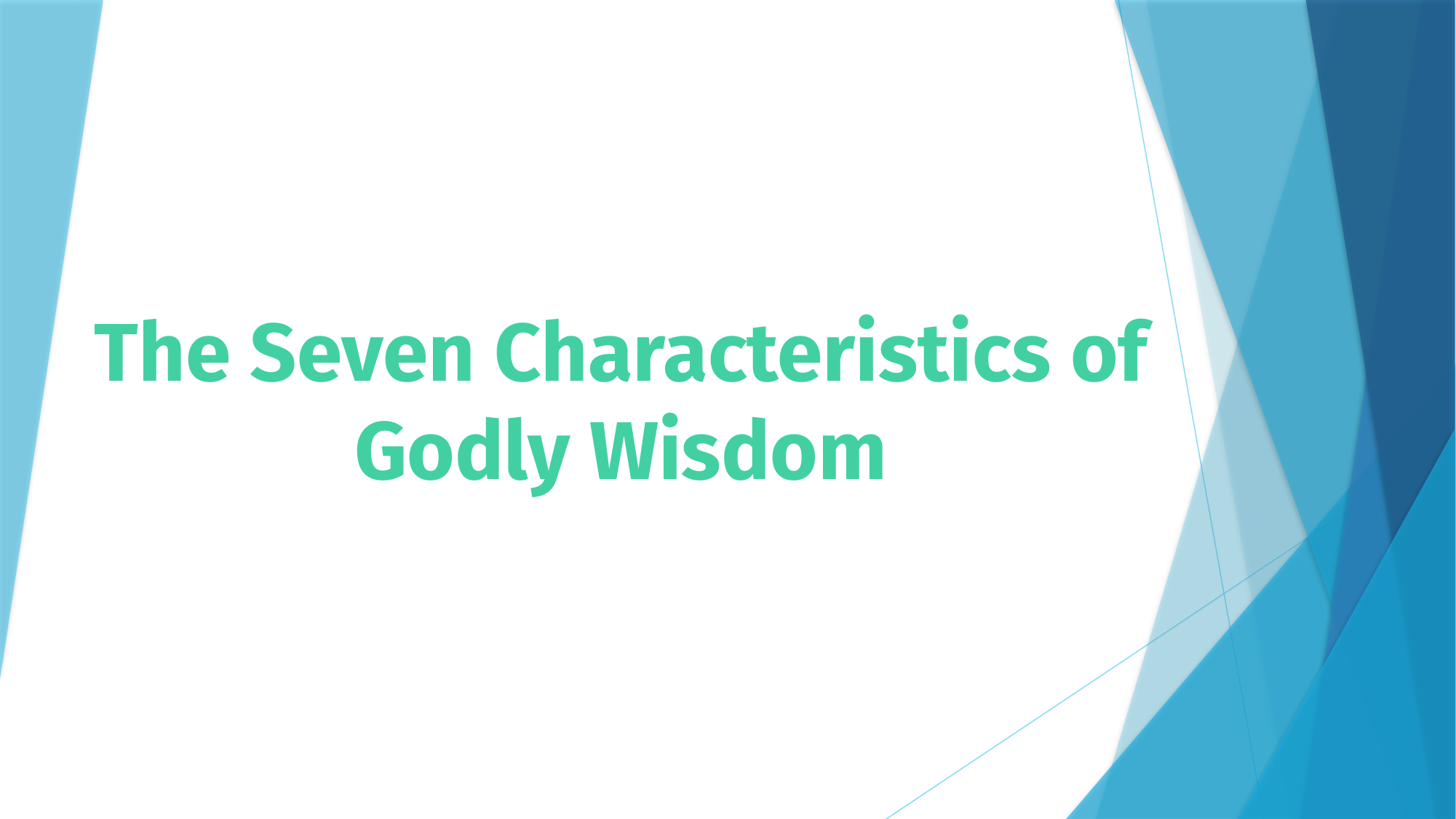

# The Seven Characteristics of Godly Wisdom